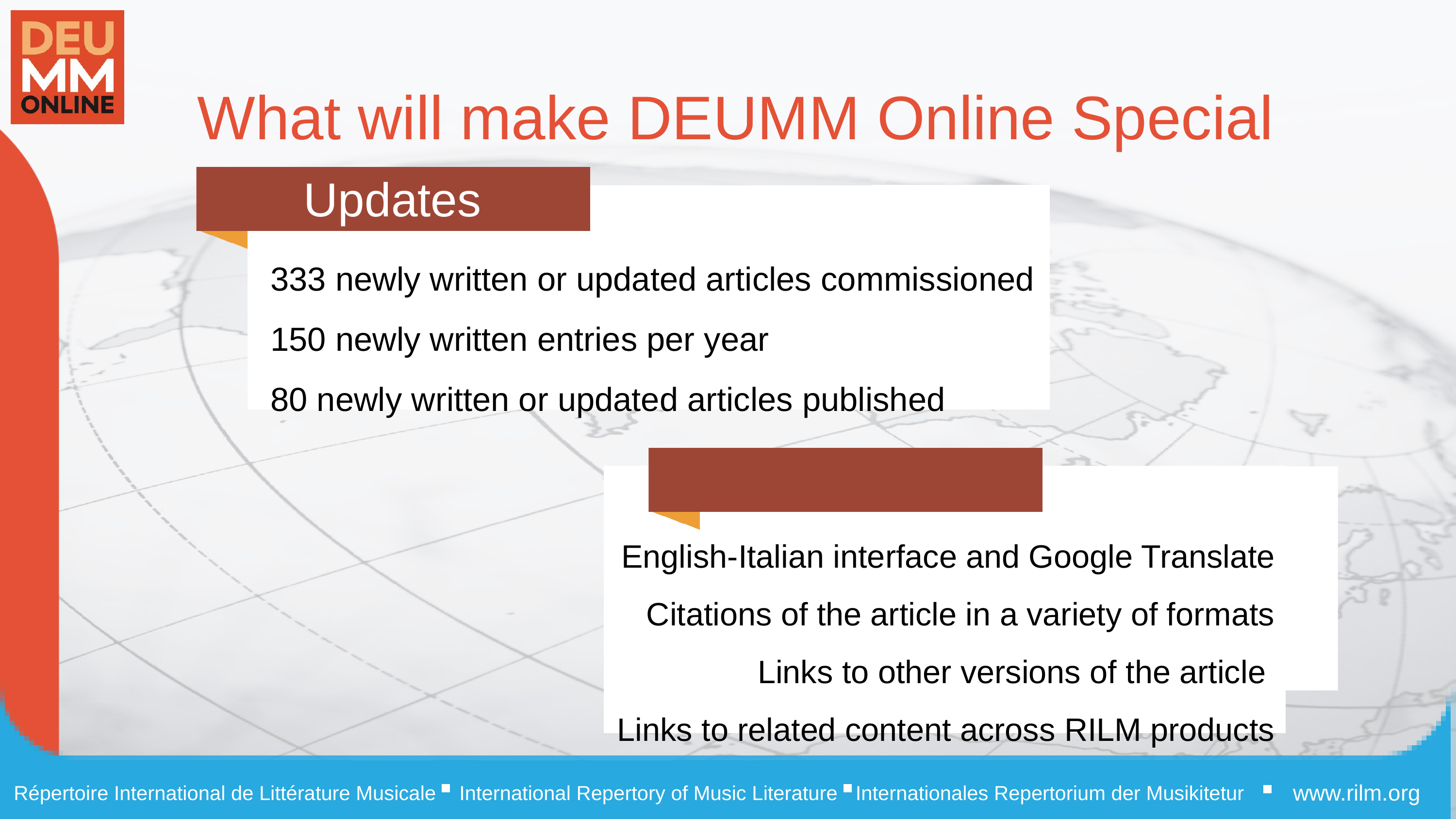

What will make DEUMM Online Special

Updates

333 newly written or updated articles commissioned
150 newly written entries per year
80 newly written or updated articles published

Features
English-Italian interface and Google Translate
Citations of the article in a variety of formats
Links to other versions of the article
Links to related content across RILM products

www.rilm.org
Répertoire International de Littérature Musicale
International Repertory of Music Literature
Internationales Repertorium der Musikitetur